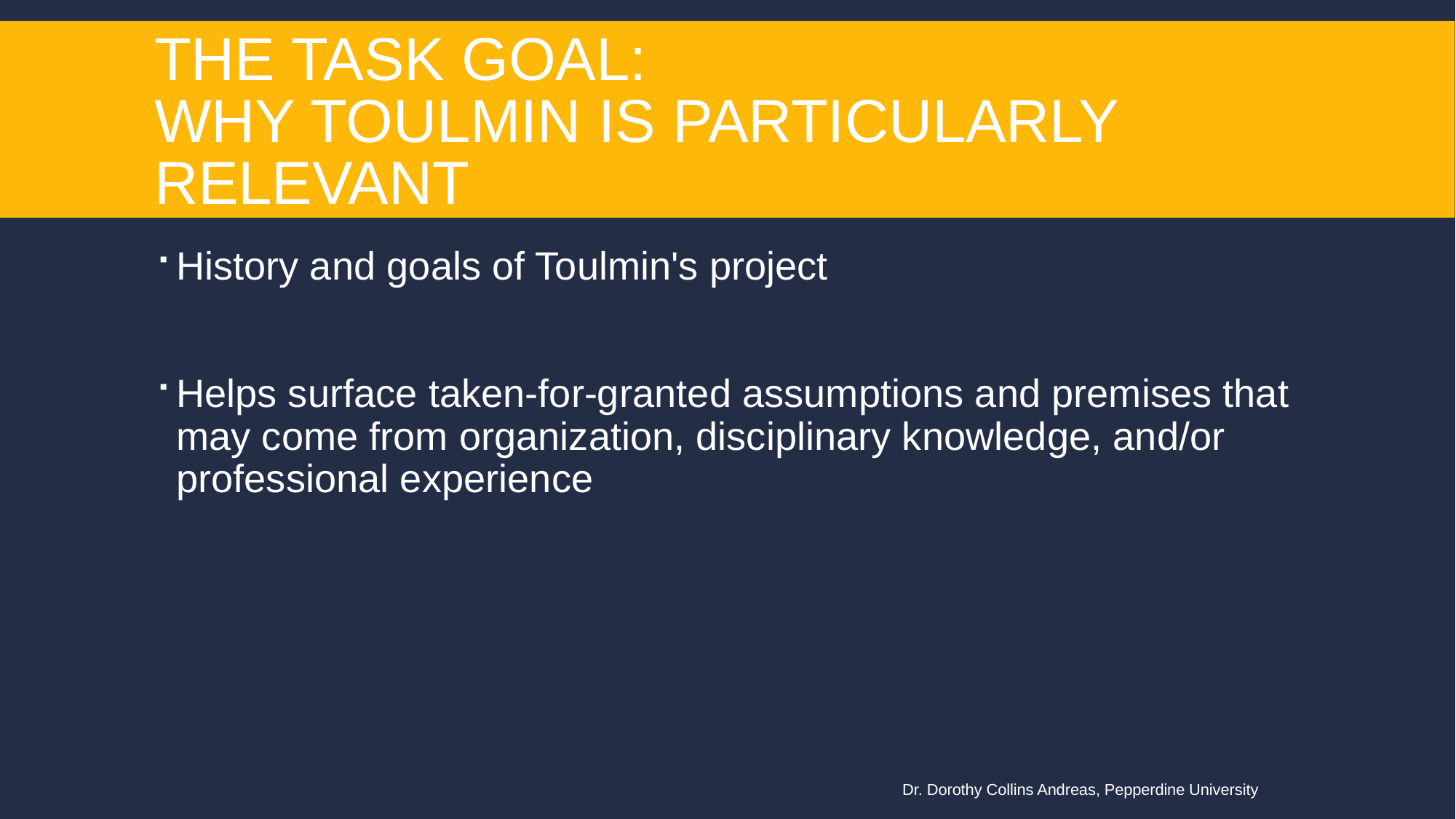

# The TASK GOAL:
Why toulmin is particularly relevant
History and goals of Toulmin's project

Helps surface taken-for-granted assumptions and premises that may come from organization, disciplinary knowledge, and/or professional experience
Dr. Dorothy Collins Andreas, Pepperdine University